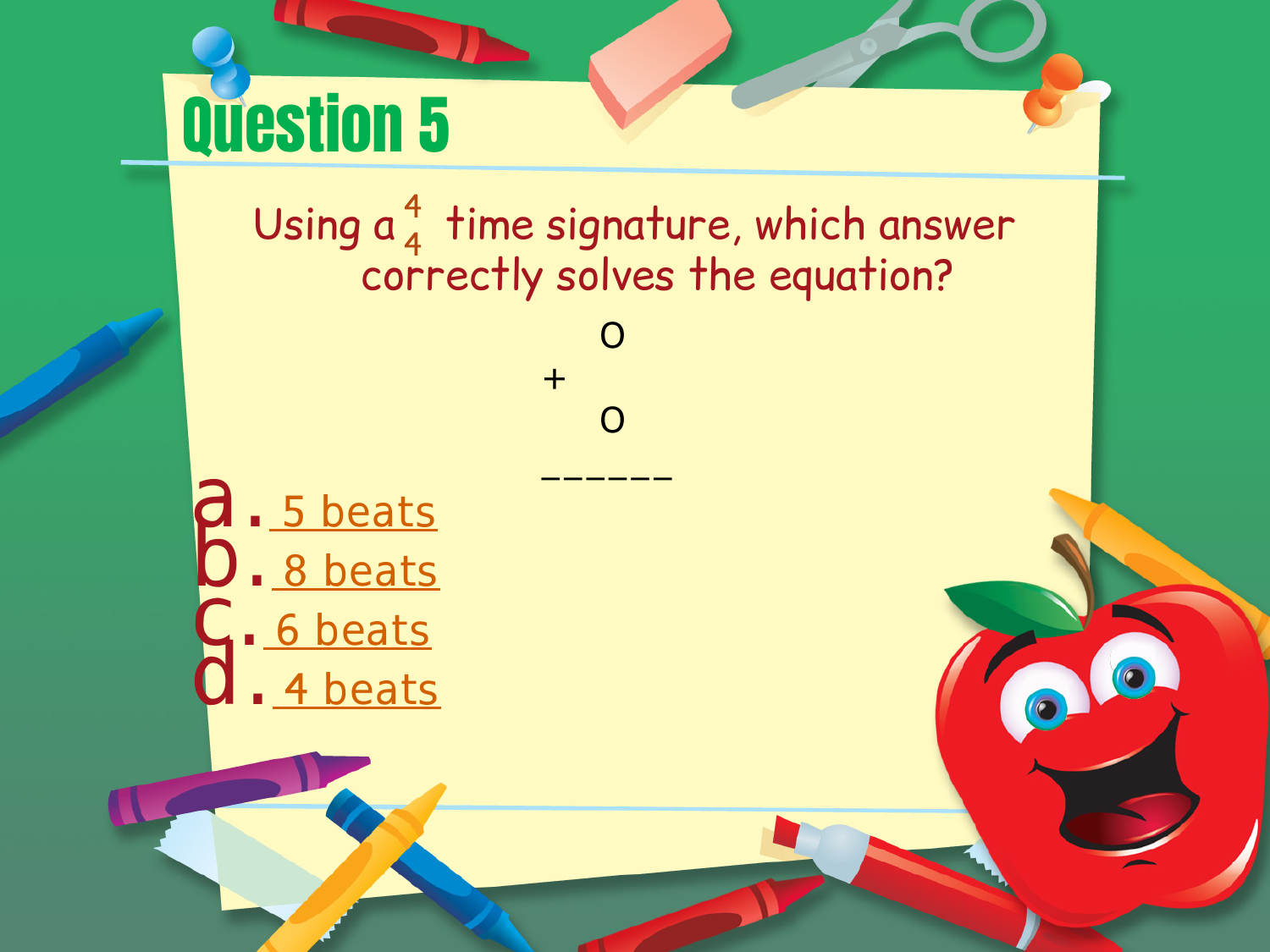

# Question 5
4
4
Using a    time signature, which answer correctly solves the equation?

 5 beats
 8 beats
 6 beats
 4 beats
O
+
O
______